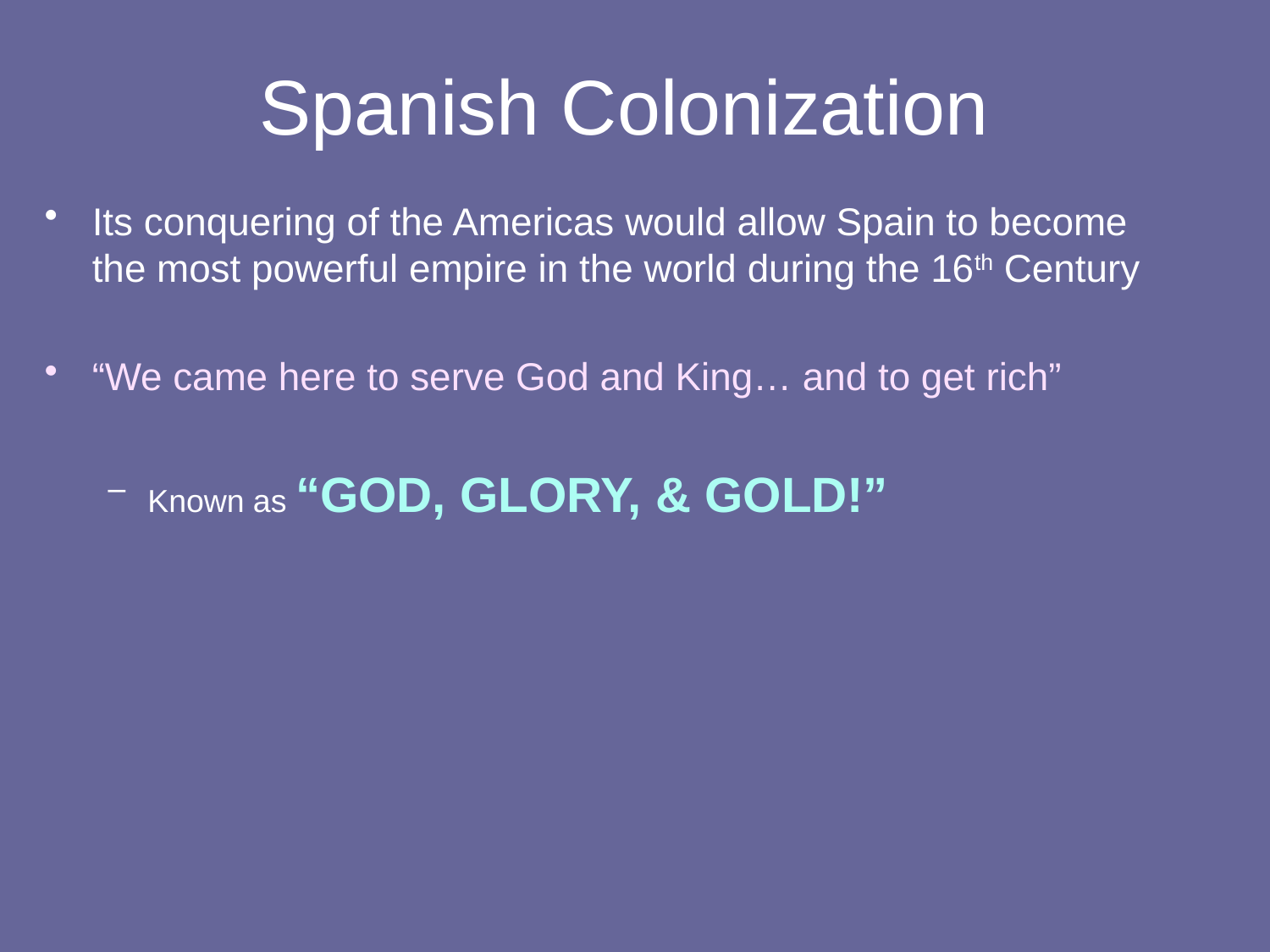

Spanish Colonization
Its conquering of the Americas would allow Spain to become the most powerful empire in the world during the 16th Century

“We came here to serve God and King… and to get rich”

Known as “GOD, GLORY, & GOLD!”